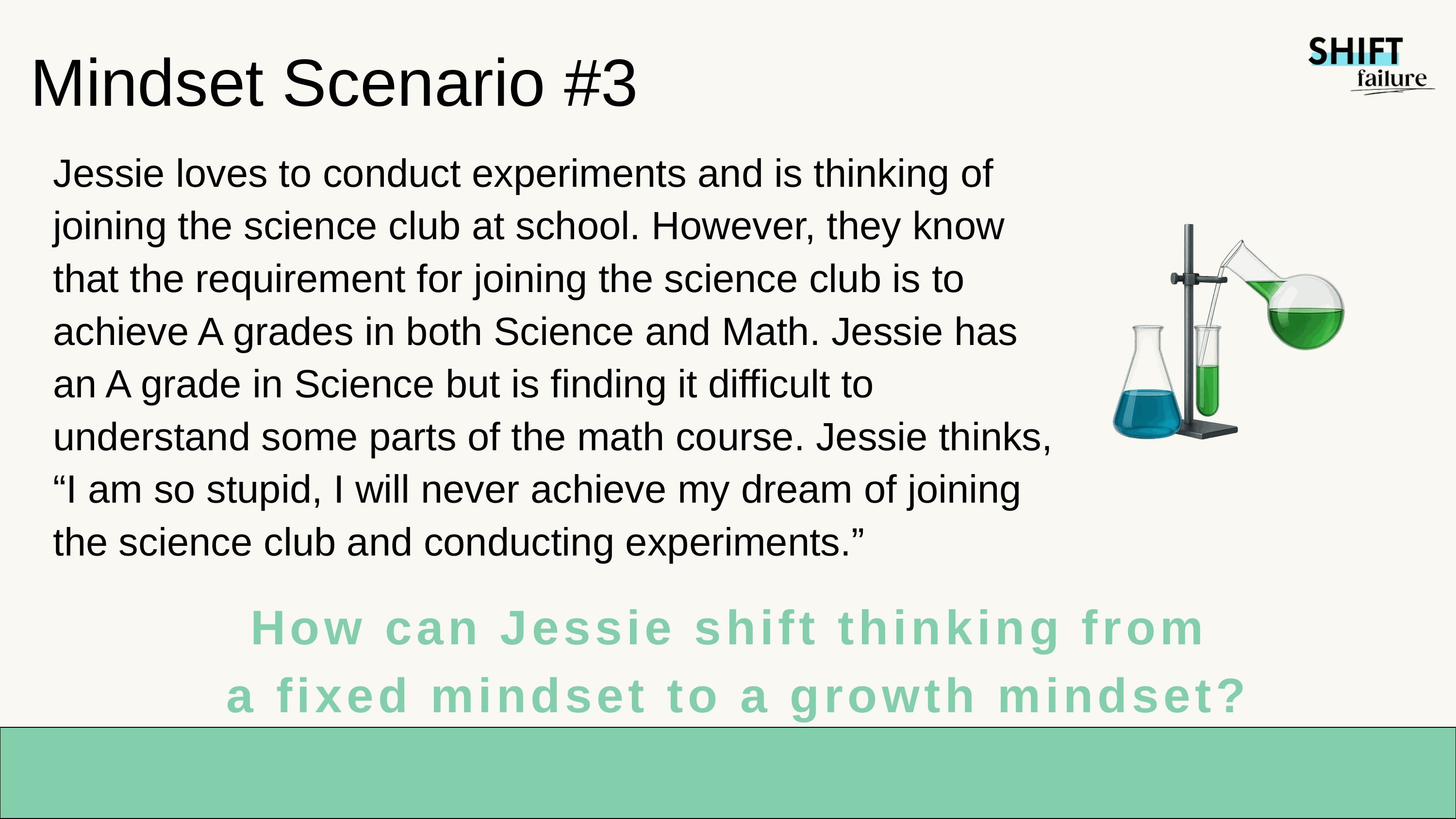

Mindset Scenario #3
Jessie loves to conduct experiments and is thinking of joining the science club at school. However, they know that the requirement for joining the science club is to achieve A grades in both Science and Math. Jessie has an A grade in Science but is finding it difficult to understand some parts of the math course. Jessie thinks, “I am so stupid, I will never achieve my dream of joining the science club and conducting experiments.”

How can Jessie shift thinking from
 a fixed mindset to a growth mindset?